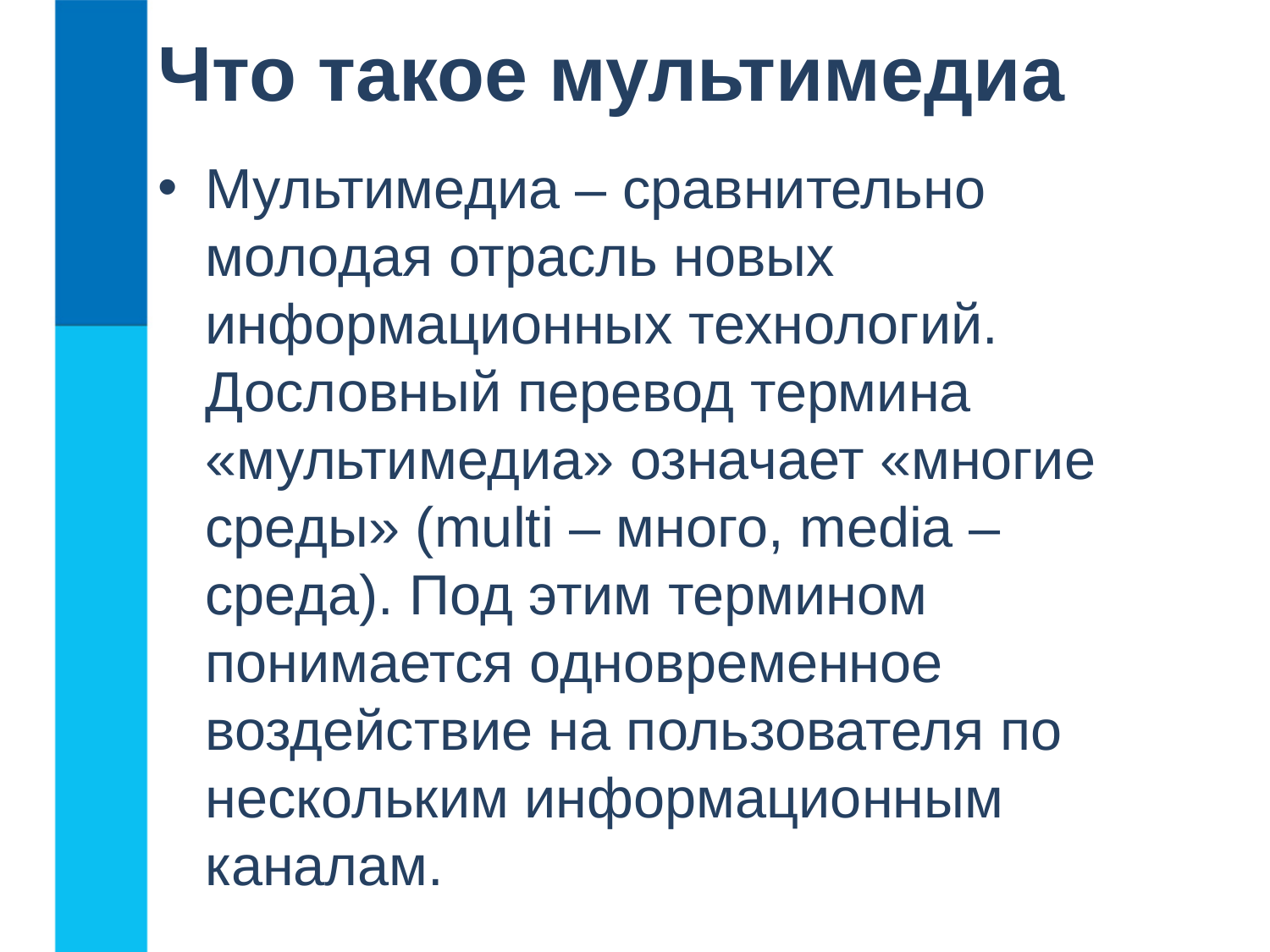

# Что такое мультимедиа
Мультимедиа – сравнительно молодая отрасль новых информационных технологий. Дословный перевод термина «мультимедиа» означает «многие среды» (multi – много, media – среда). Под этим термином понимается одновременное воздействие на пользователя по нескольким информационным каналам.